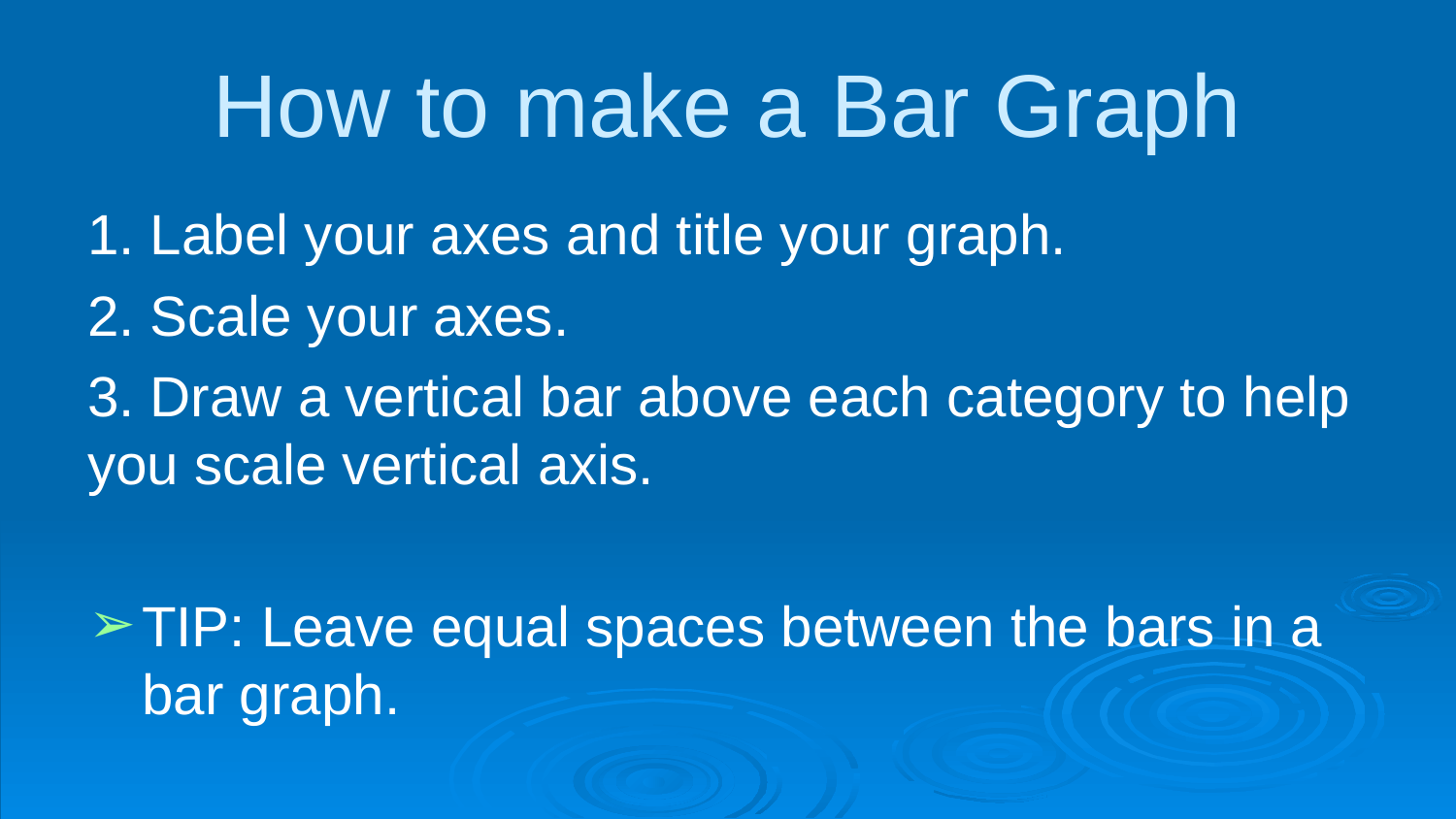

# How to make a Bar Graph
1. Label your axes and title your graph.
2. Scale your axes.
3. Draw a vertical bar above each category to help you scale vertical axis.

TIP: Leave equal spaces between the bars in a bar graph.